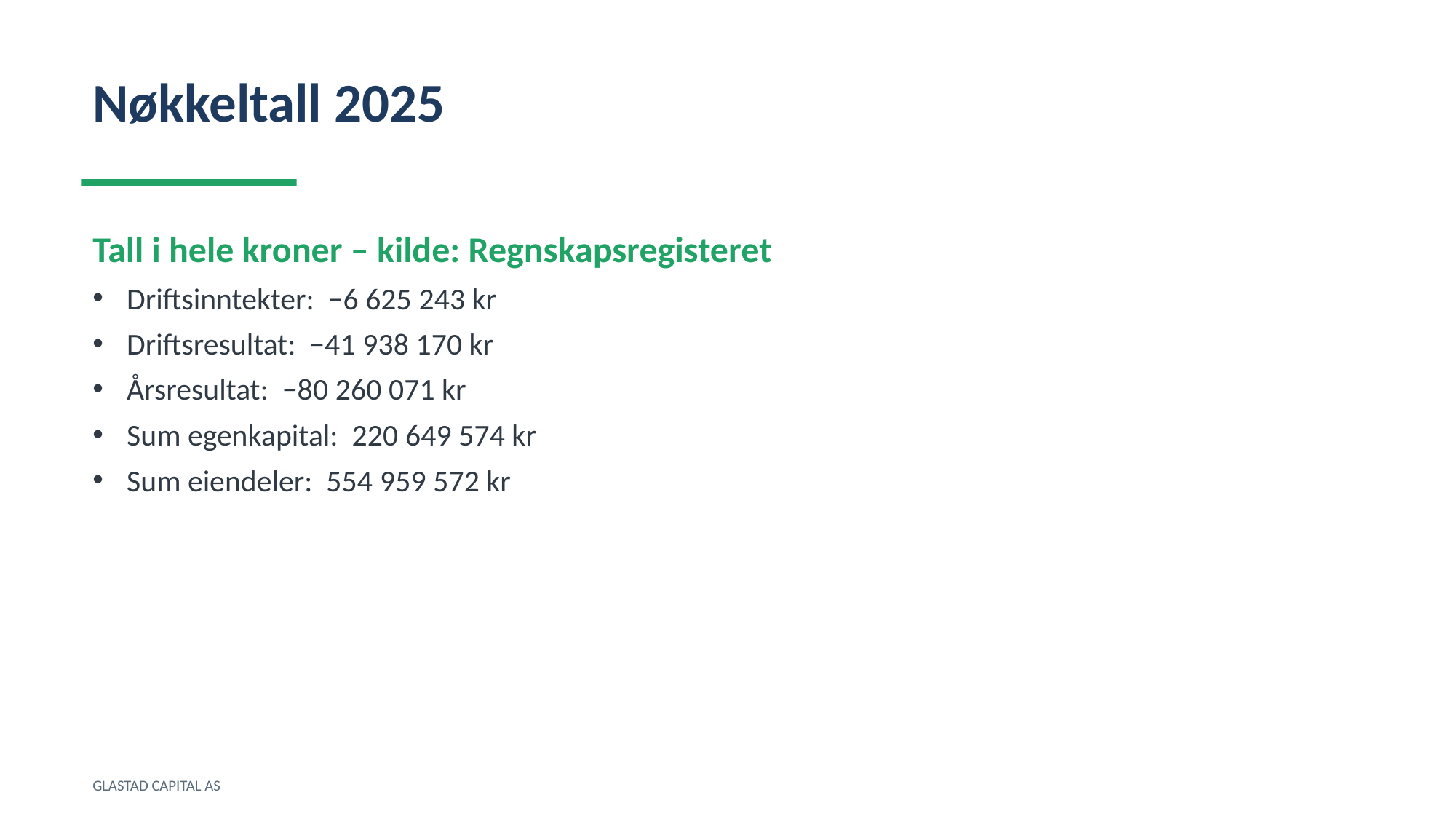

Nøkkeltall 2025

Tall i hele kroner – kilde: Regnskapsregisteret
Driftsinntekter:  −6 625 243 kr
Driftsresultat:  −41 938 170 kr
Årsresultat:  −80 260 071 kr
Sum egenkapital:  220 649 574 kr
Sum eiendeler:  554 959 572 kr
GLASTAD CAPITAL AS